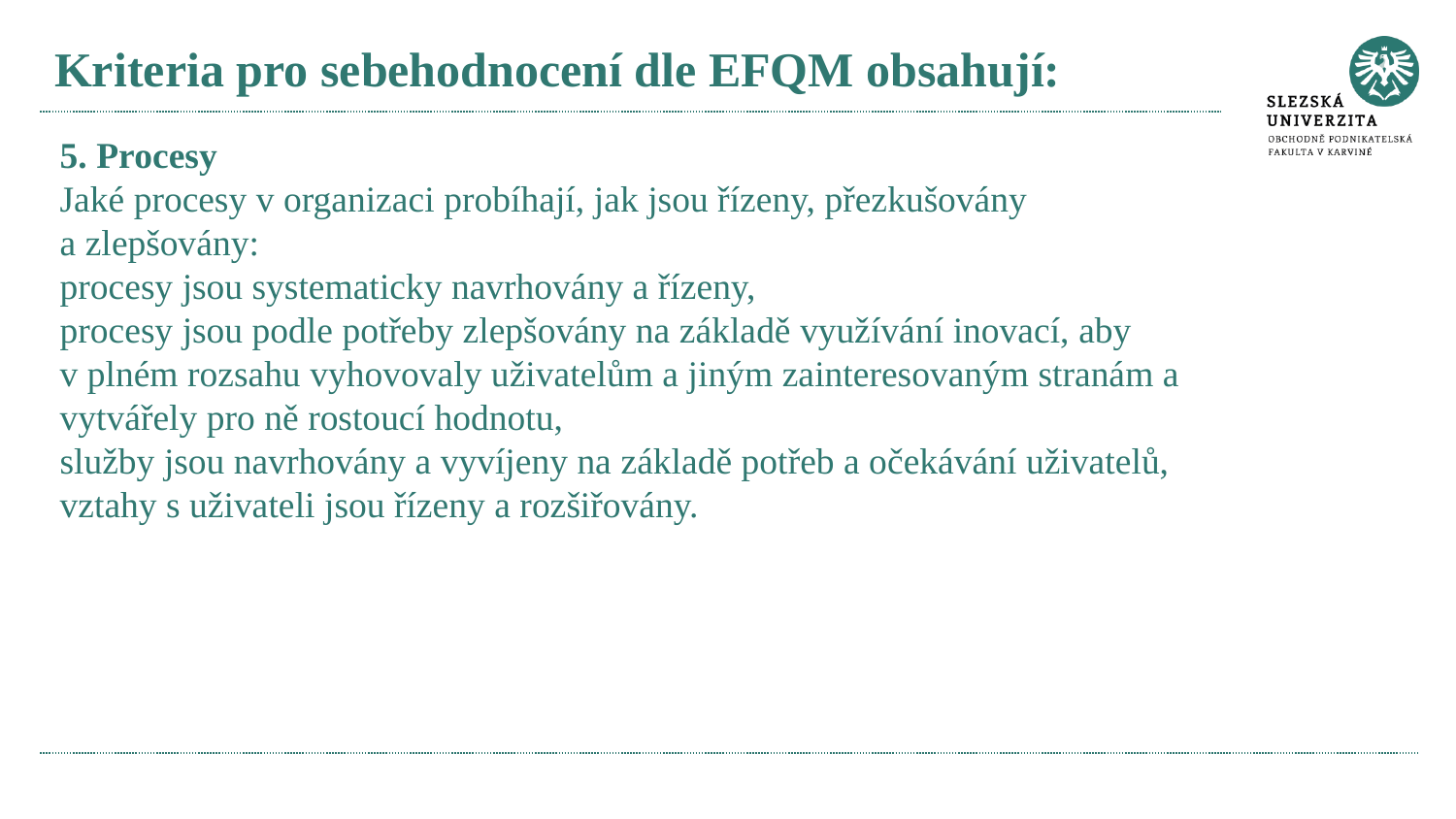

# Kriteria pro sebehodnocení dle EFQM obsahují:
5. Procesy
Jaké procesy v organizaci probíhají, jak jsou řízeny, přezkušovány a zlepšovány:
procesy jsou systematicky navrhovány a řízeny,
procesy jsou podle potřeby zlepšovány na základě využívání inovací, aby v plném rozsahu vyhovovaly uživatelům a jiným zainteresovaným stranám a vytvářely pro ně rostoucí hodnotu,
služby jsou navrhovány a vyvíjeny na základě potřeb a očekávání uživatelů,
vztahy s uživateli jsou řízeny a rozšiřovány.